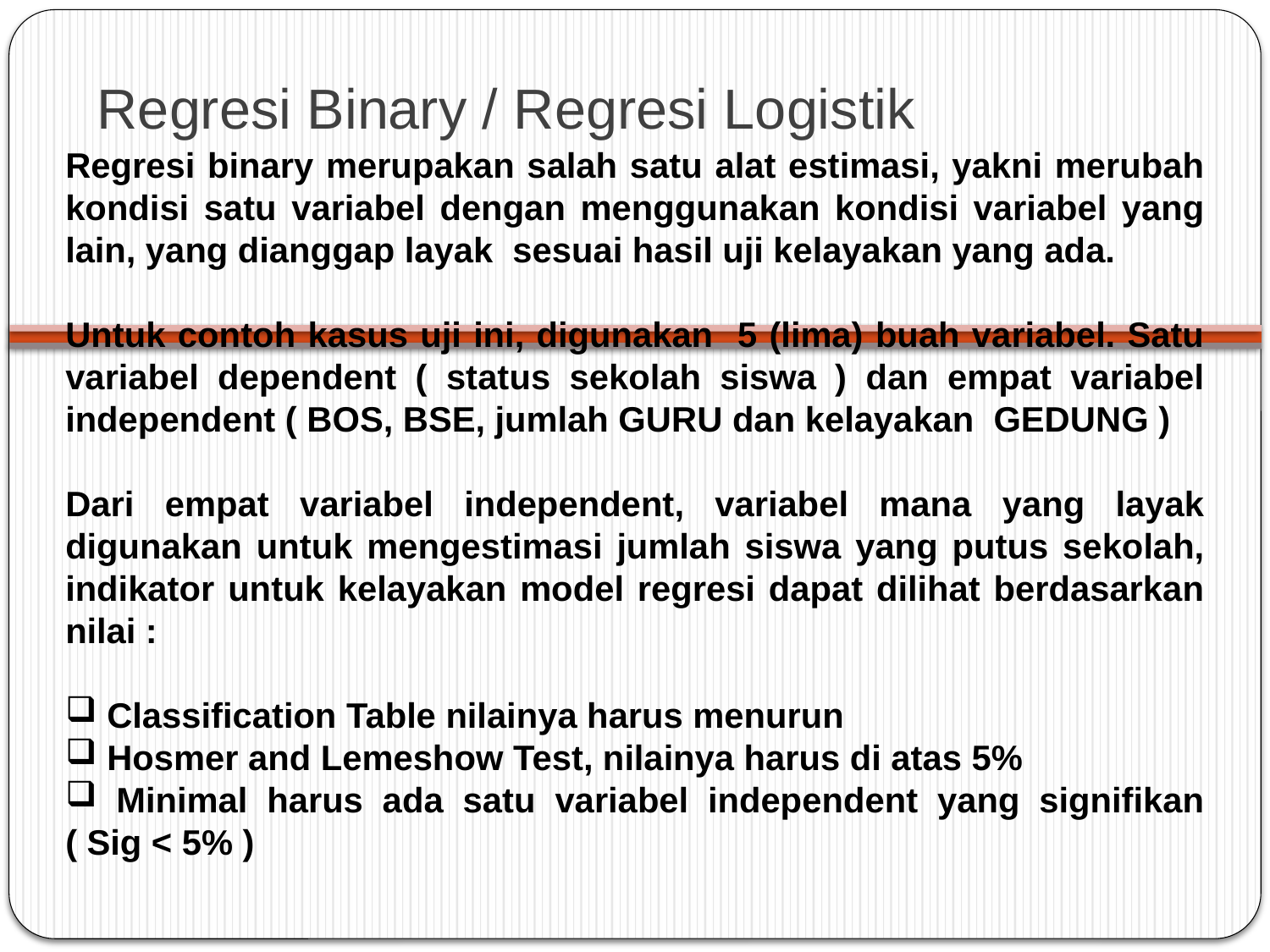

Regresi Binary / Regresi Logistik
Regresi binary merupakan salah satu alat estimasi, yakni merubah kondisi satu variabel dengan menggunakan kondisi variabel yang lain, yang dianggap layak  sesuai hasil uji kelayakan yang ada.

Untuk contoh kasus uji ini, digunakan  5 (lima) buah variabel. Satu variabel dependent ( status sekolah siswa ) dan empat variabel independent ( BOS, BSE, jumlah GURU dan kelayakan  GEDUNG )

Dari empat variabel independent, variabel mana yang layak digunakan untuk mengestimasi jumlah siswa yang putus sekolah, indikator untuk kelayakan model regresi dapat dilihat berdasarkan nilai :

 Classification Table nilainya harus menurun
 Hosmer and Lemeshow Test, nilainya harus di atas 5%
 Minimal harus ada satu variabel independent yang signifikan ( Sig < 5% )